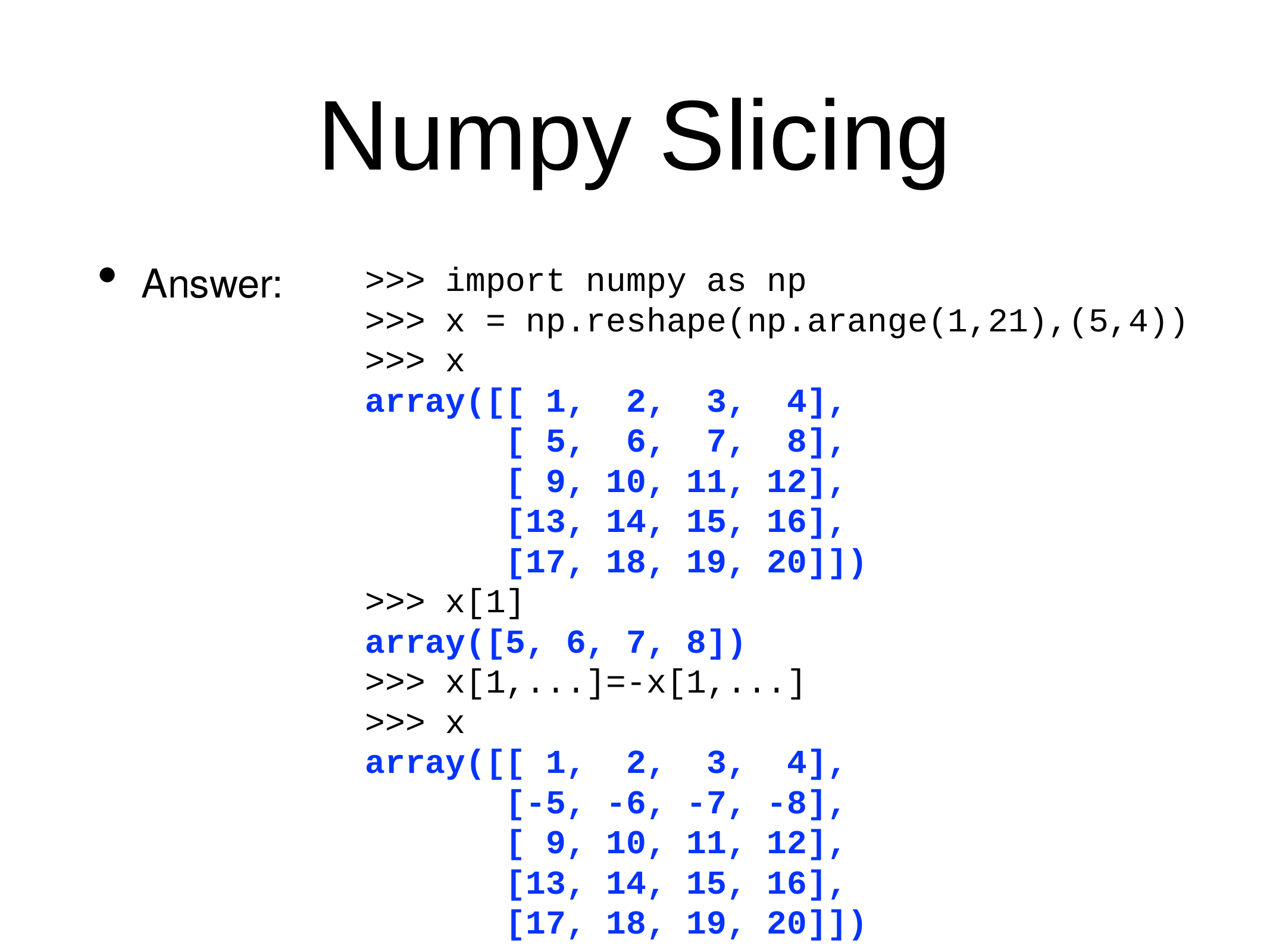

# Numpy Slicing
Answer:
>>> import numpy as np
>>> x = np.reshape(np.arange(1,21),(5,4))
>>> x
array([[ 1,  2,  3,  4],
       [ 5,  6,  7,  8],
       [ 9, 10, 11, 12],
       [13, 14, 15, 16],
       [17, 18, 19, 20]])
>>> x[1]
array([5, 6, 7, 8])
>>> x[1,...]=-x[1,...]
>>> x
array([[ 1,  2,  3,  4],
       [-5, -6, -7, -8],
       [ 9, 10, 11, 12],
       [13, 14, 15, 16],
       [17, 18, 19, 20]])